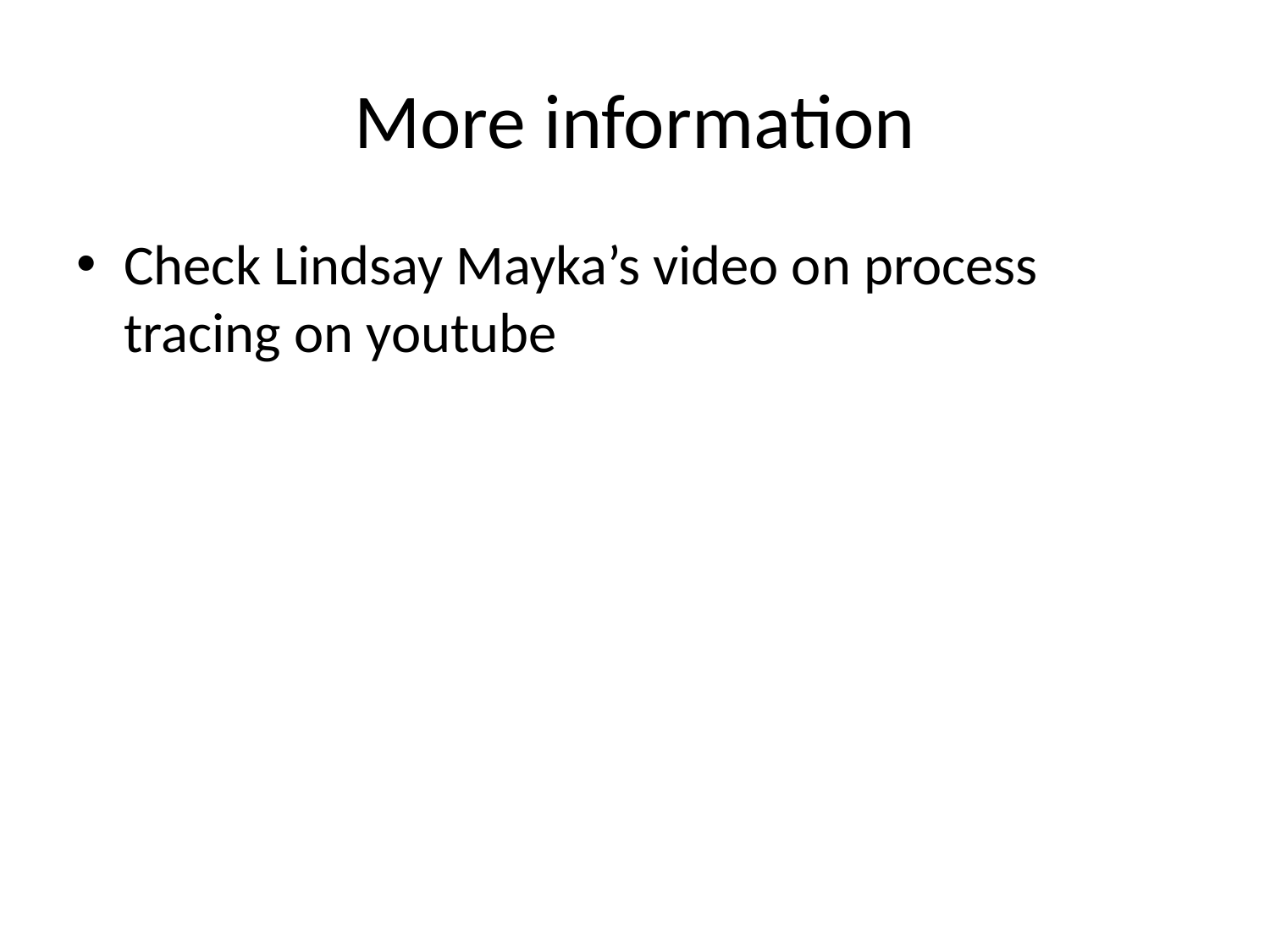

# More information
Check Lindsay Mayka’s video on process tracing on youtube